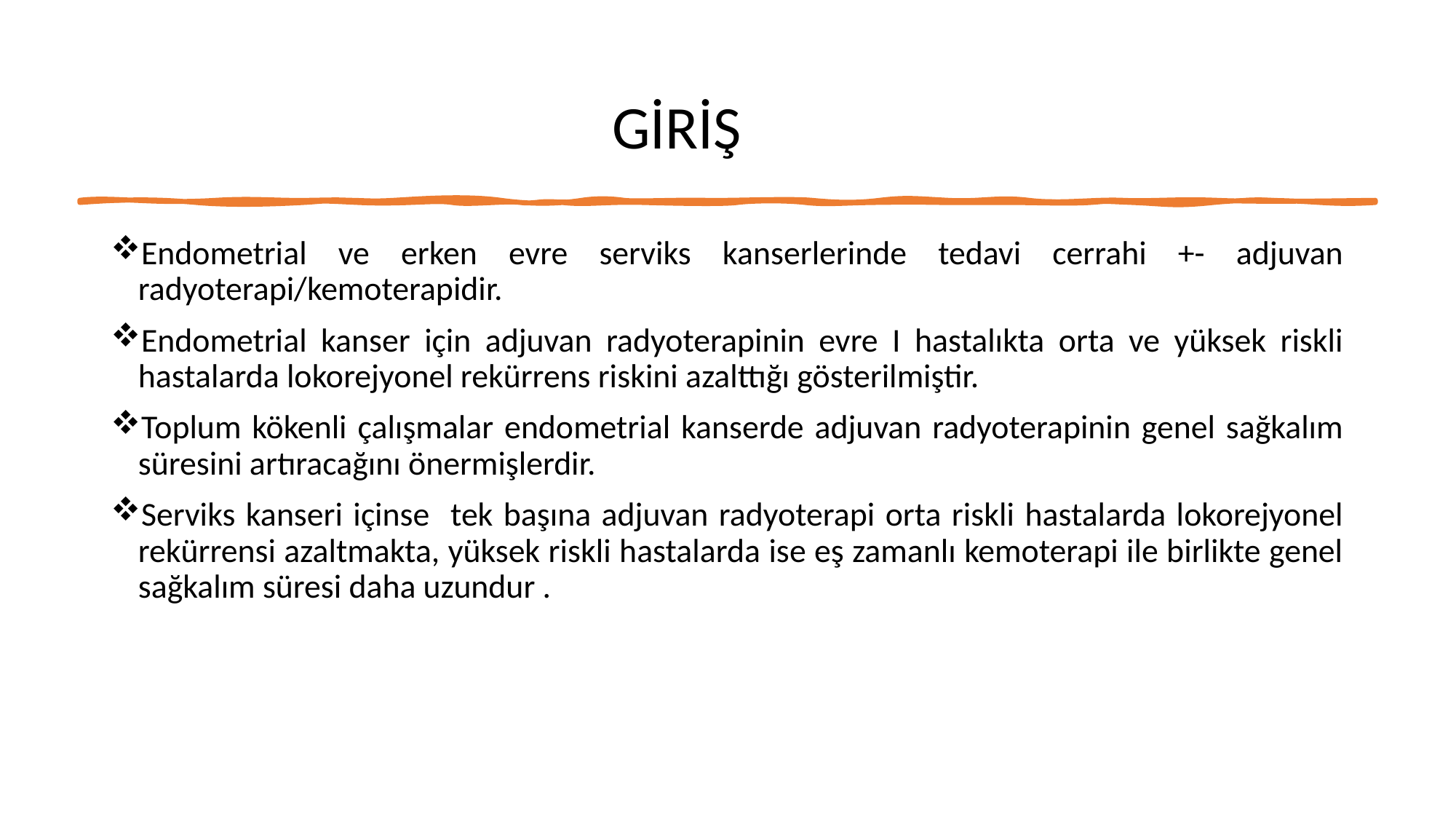

# GİRİŞ

Endometrial ve erken evre serviks kanserlerinde tedavi cerrahi +- adjuvan radyoterapi/kemoterapidir.
Endometrial kanser için adjuvan radyoterapinin evre I hastalıkta orta ve yüksek riskli hastalarda lokorejyonel rekürrens riskini azalttığı gösterilmiştir.
Toplum kökenli çalışmalar endometrial kanserde adjuvan radyoterapinin genel sağkalım süresini artıracağını önermişlerdir.
Serviks kanseri içinse  tek başına adjuvan radyoterapi orta riskli hastalarda lokorejyonel rekürrensi azaltmakta, yüksek riskli hastalarda ise eş zamanlı kemoterapi ile birlikte genel sağkalım süresi daha uzundur .